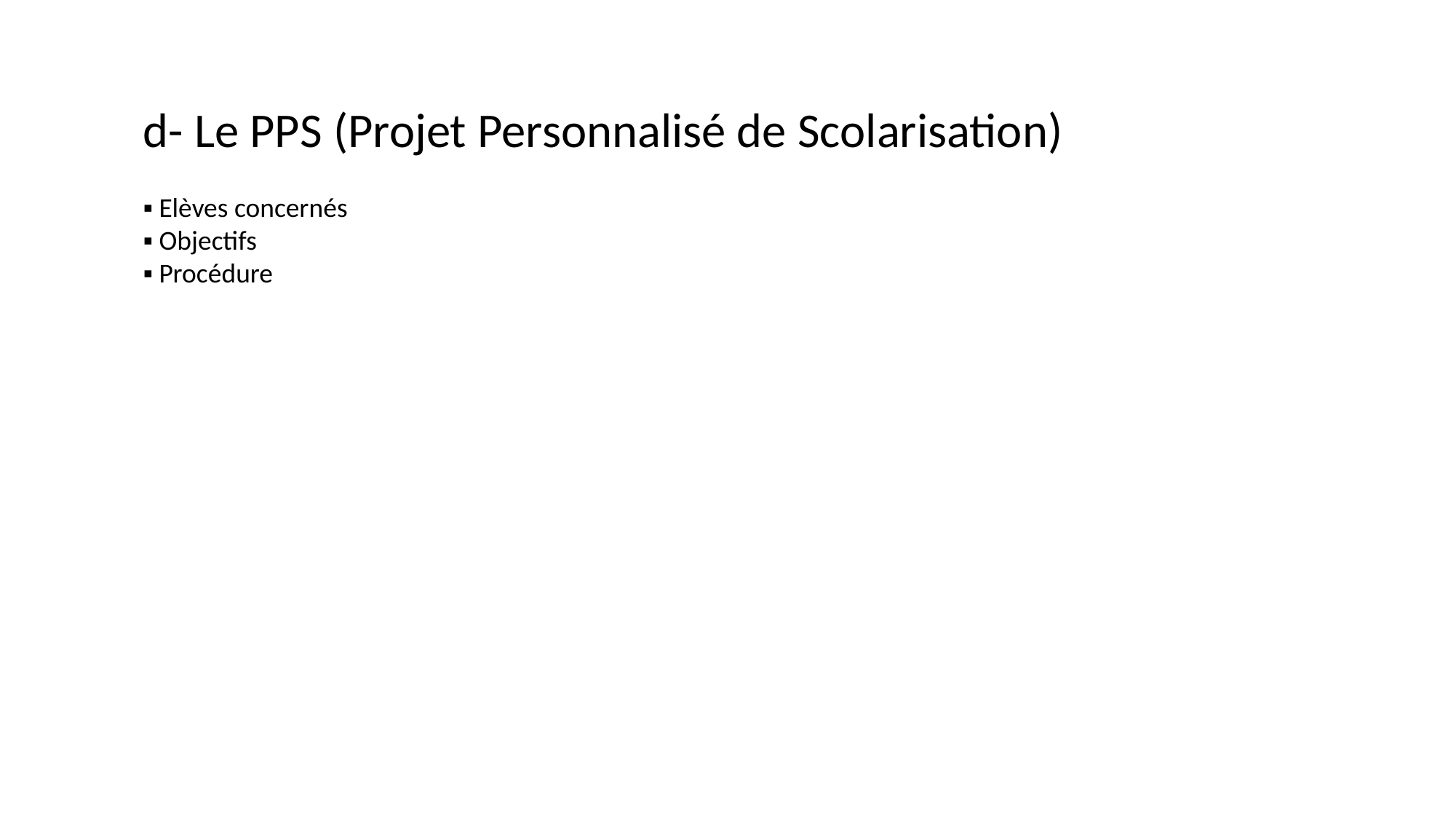

d- Le PPS (Projet Personnalisé de Scolarisation)

▪ Elèves concernés
▪ Objectifs
▪ Procédure